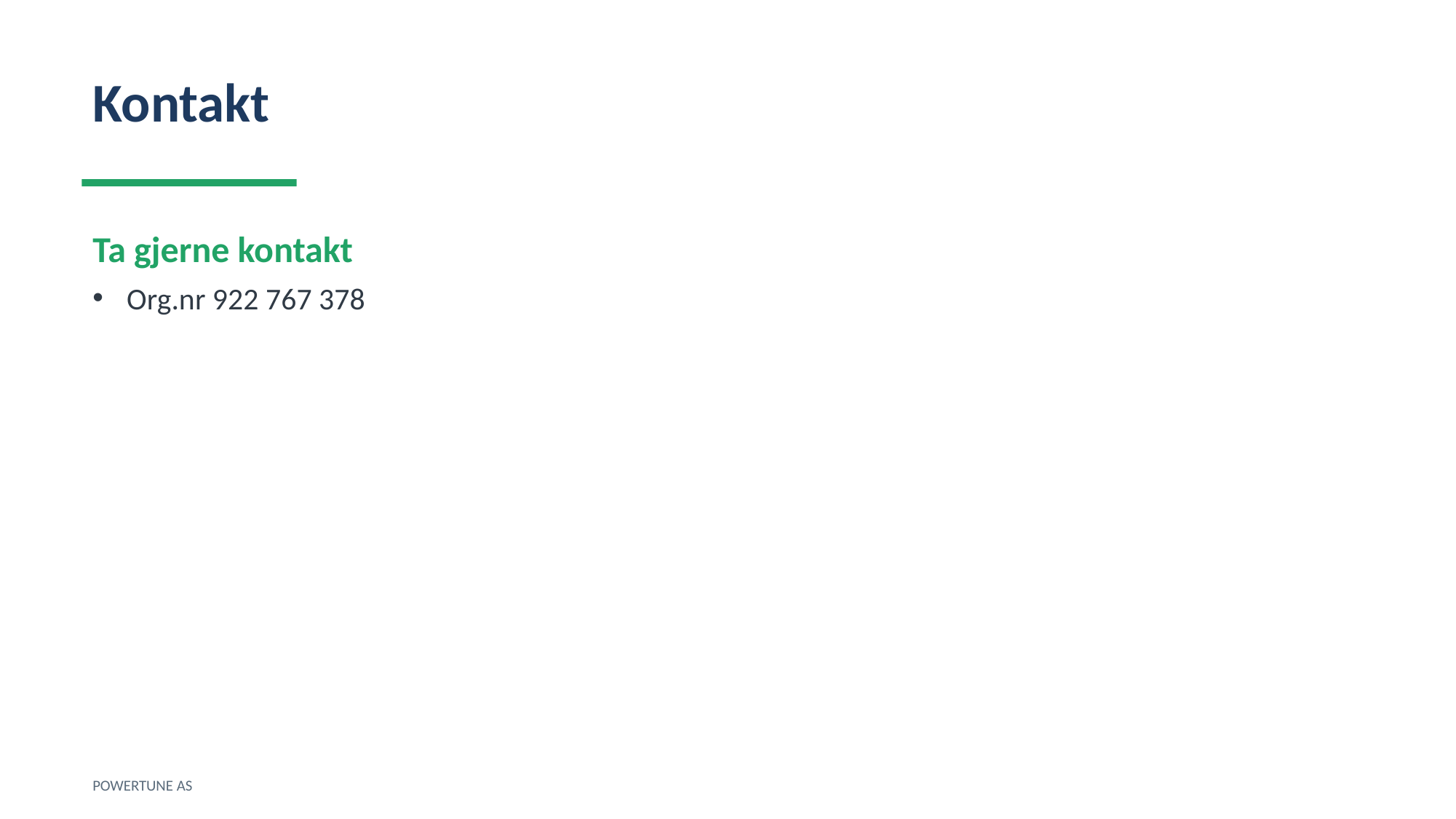

Kontakt

Ta gjerne kontakt
Org.nr 922 767 378
POWERTUNE AS